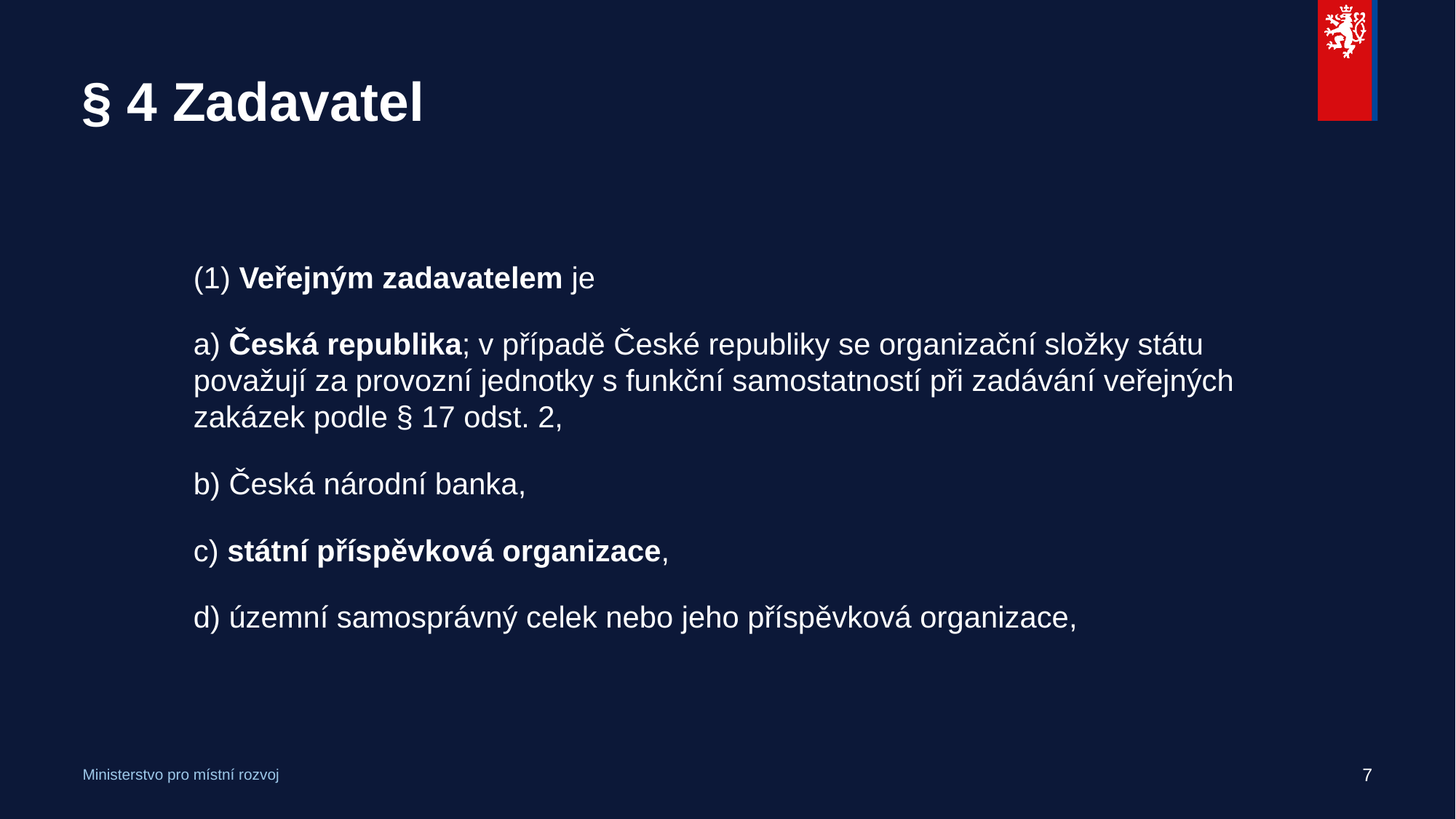

# § 4 Zadavatel
(1) Veřejným zadavatelem je
a) Česká republika; v případě České republiky se organizační složky státu považují za provozní jednotky s funkční samostatností při zadávání veřejných zakázek podle § 17 odst. 2,
b) Česká národní banka,
c) státní příspěvková organizace,
d) územní samosprávný celek nebo jeho příspěvková organizace,
7